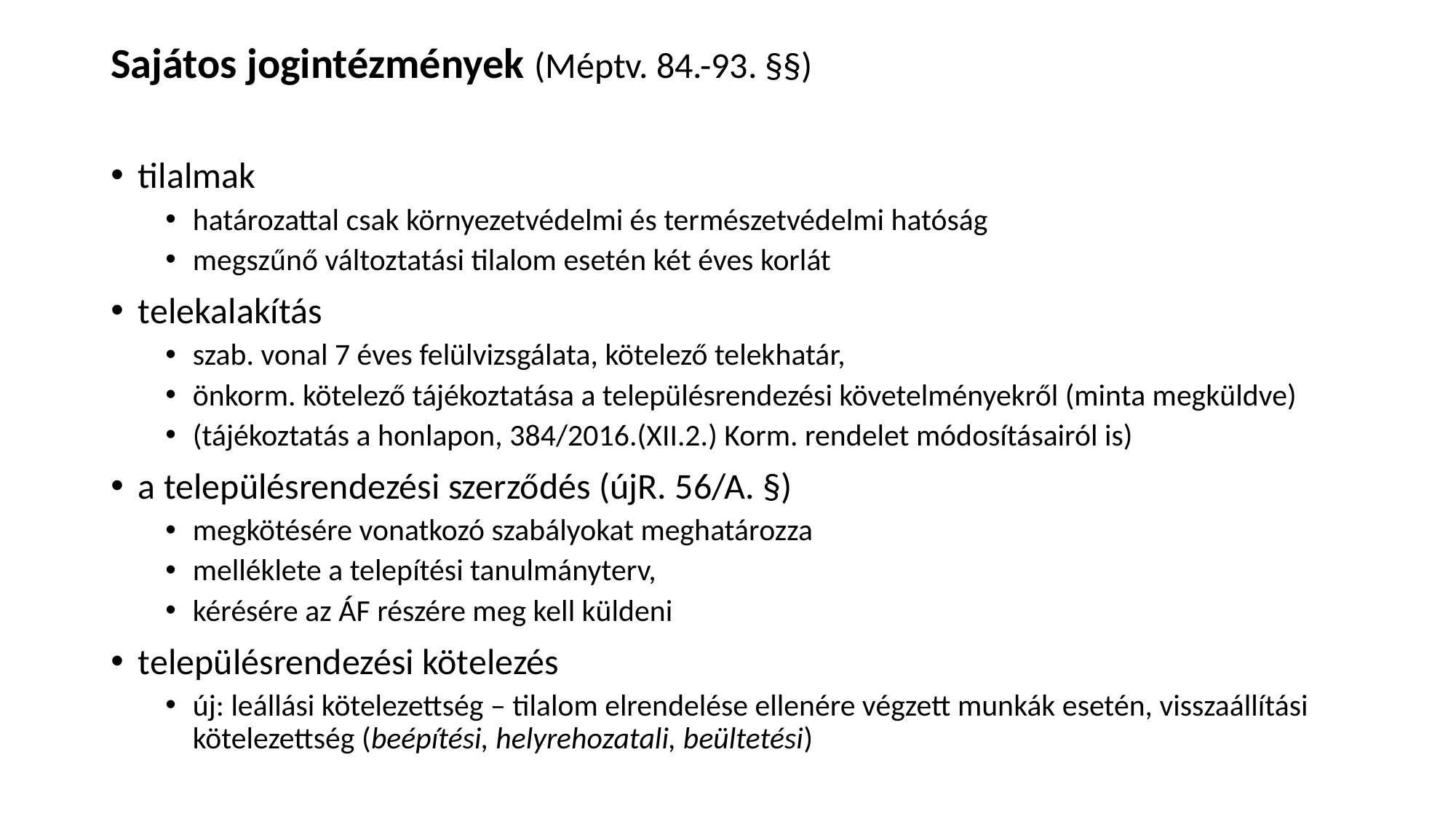

Sajátos jogintézmények (Méptv. 84.-93. §§)

tilalmak
határozattal csak környezetvédelmi és természetvédelmi hatóság
megszűnő változtatási tilalom esetén két éves korlát
telekalakítás
szab. vonal 7 éves felülvizsgálata, kötelező telekhatár,
önkorm. kötelező tájékoztatása a településrendezési követelményekről (minta megküldve)
(tájékoztatás a honlapon, 384/2016.(XII.2.) Korm. rendelet módosításairól is)
a településrendezési szerződés (újR. 56/A. §)
megkötésére vonatkozó szabályokat meghatározza
melléklete a telepítési tanulmányterv,
kérésére az ÁF részére meg kell küldeni
településrendezési kötelezés
új: leállási kötelezettség – tilalom elrendelése ellenére végzett munkák esetén, visszaállítási kötelezettség (beépítési, helyrehozatali, beültetési)